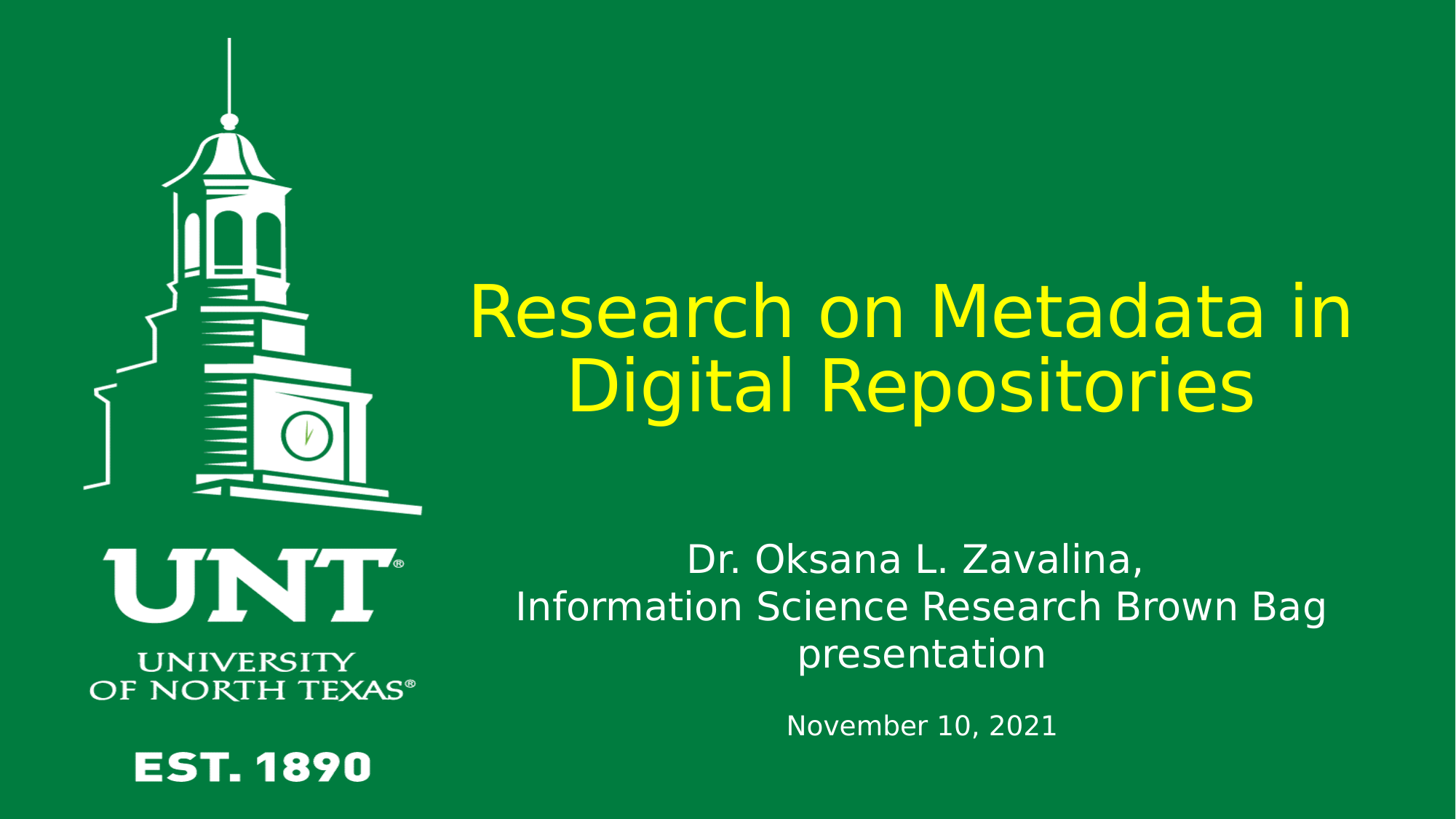

# Research on Metadata in Digital Repositories
Dr. Oksana L. Zavalina,
Information Science Research Brown Bag presentation

November 10, 2021